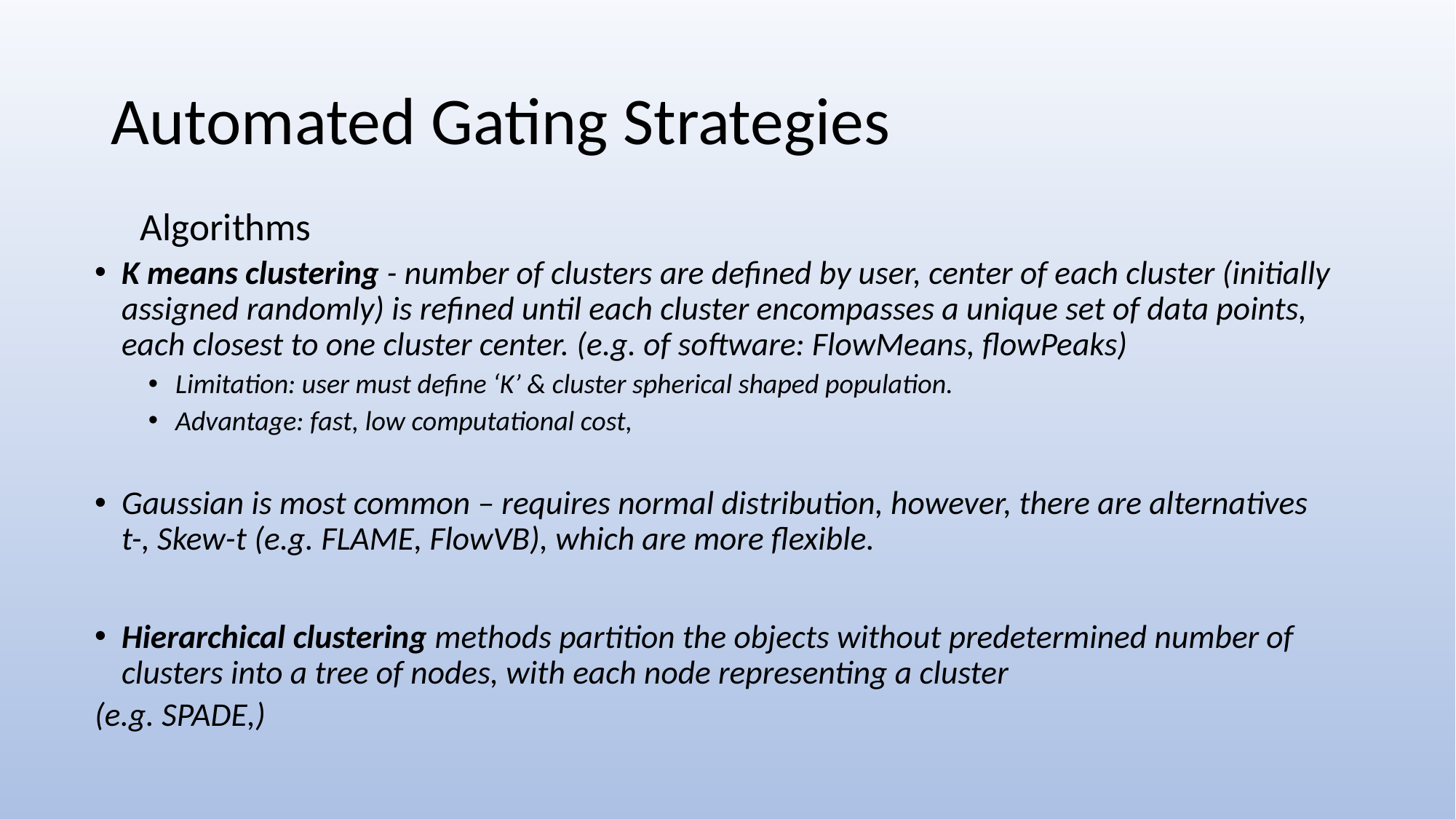

# Automated Gating Strategies
	Algorithms
K means clustering - number of clusters are defined by user, center of each cluster (initially assigned randomly) is refined until each cluster encompasses a unique set of data points, each closest to one cluster center. (e.g. of software: FlowMeans, flowPeaks)
Limitation: user must define ‘K’ & cluster spherical shaped population.
Advantage: fast, low computational cost,

Gaussian is most common – requires normal distribution, however, there are alternatives t-, Skew-t (e.g. FLAME, FlowVB), which are more flexible.

Hierarchical clustering methods partition the objects without predetermined number of clusters into a tree of nodes, with each node representing a cluster
	(e.g. SPADE,)